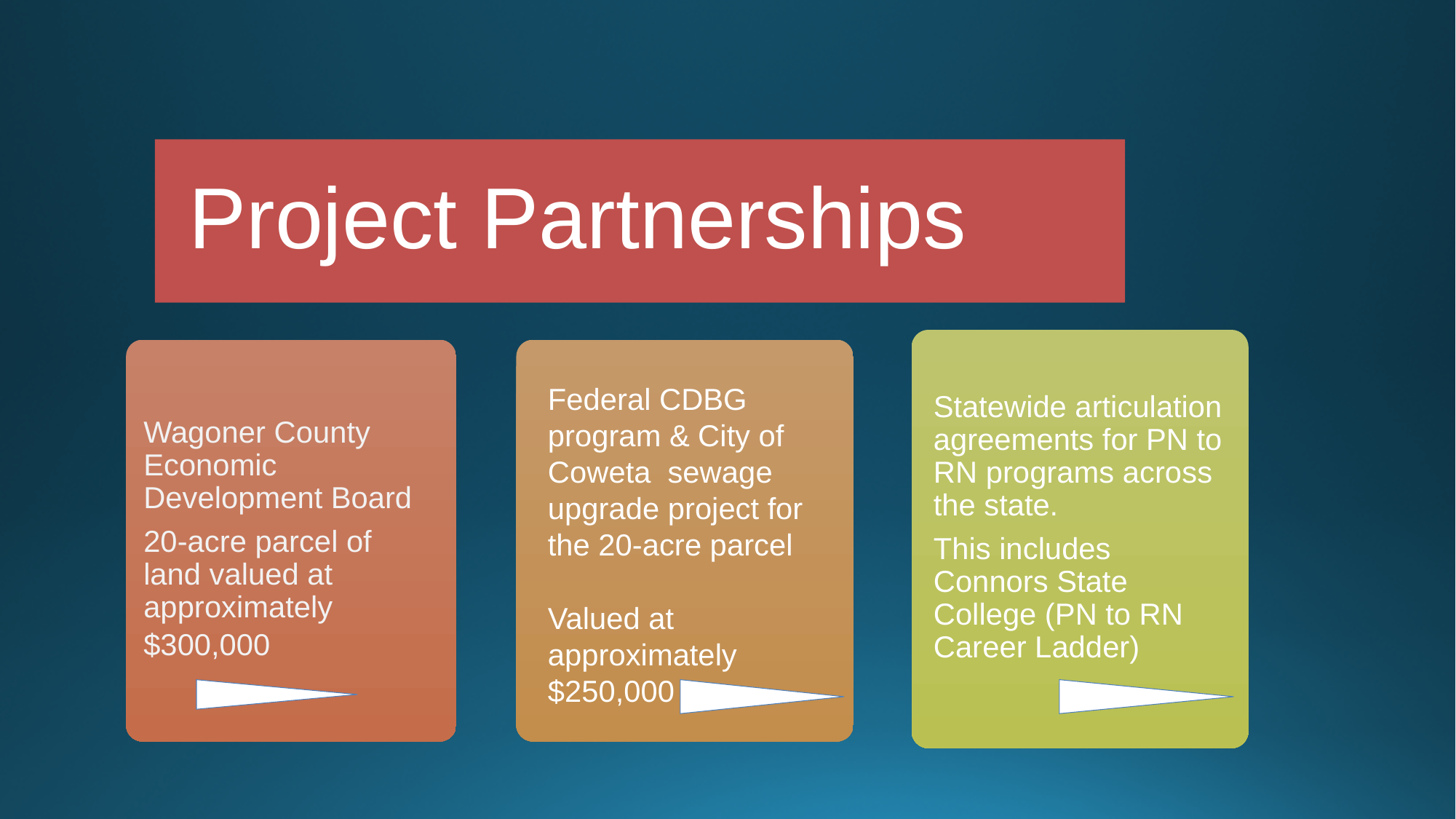

Project Partnerships

Federal CDBG program & City of Coweta  sewage upgrade project for the 20-acre parcel

Valued at approximately $250,000

Statewide articulation agreements for PN to RN programs across the state.
This includes Connors State College (PN to RN Career Ladder)

Wagoner County Economic Development Board
20-acre parcel of land valued at approximately $300,000